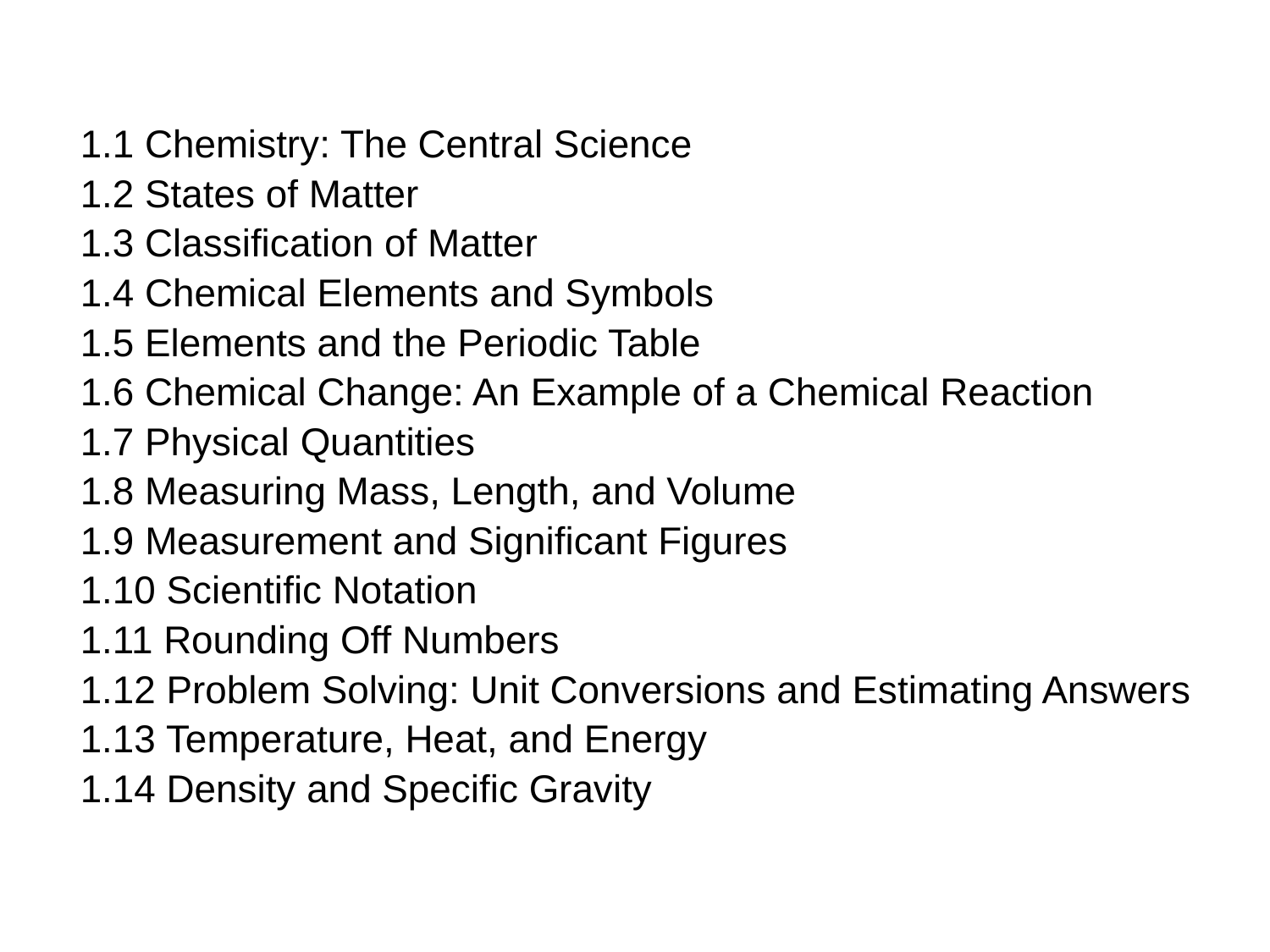

1.1 Chemistry: The Central Science
1.2 States of Matter
1.3 Classification of Matter
1.4 Chemical Elements and Symbols
1.5 Elements and the Periodic Table
1.6 Chemical Change: An Example of a Chemical Reaction
1.7 Physical Quantities
1.8 Measuring Mass, Length, and Volume
1.9 Measurement and Significant Figures
1.10 Scientific Notation
1.11 Rounding Off Numbers
1.12 Problem Solving: Unit Conversions and Estimating Answers
1.13 Temperature, Heat, and Energy
1.14 Density and Specific Gravity